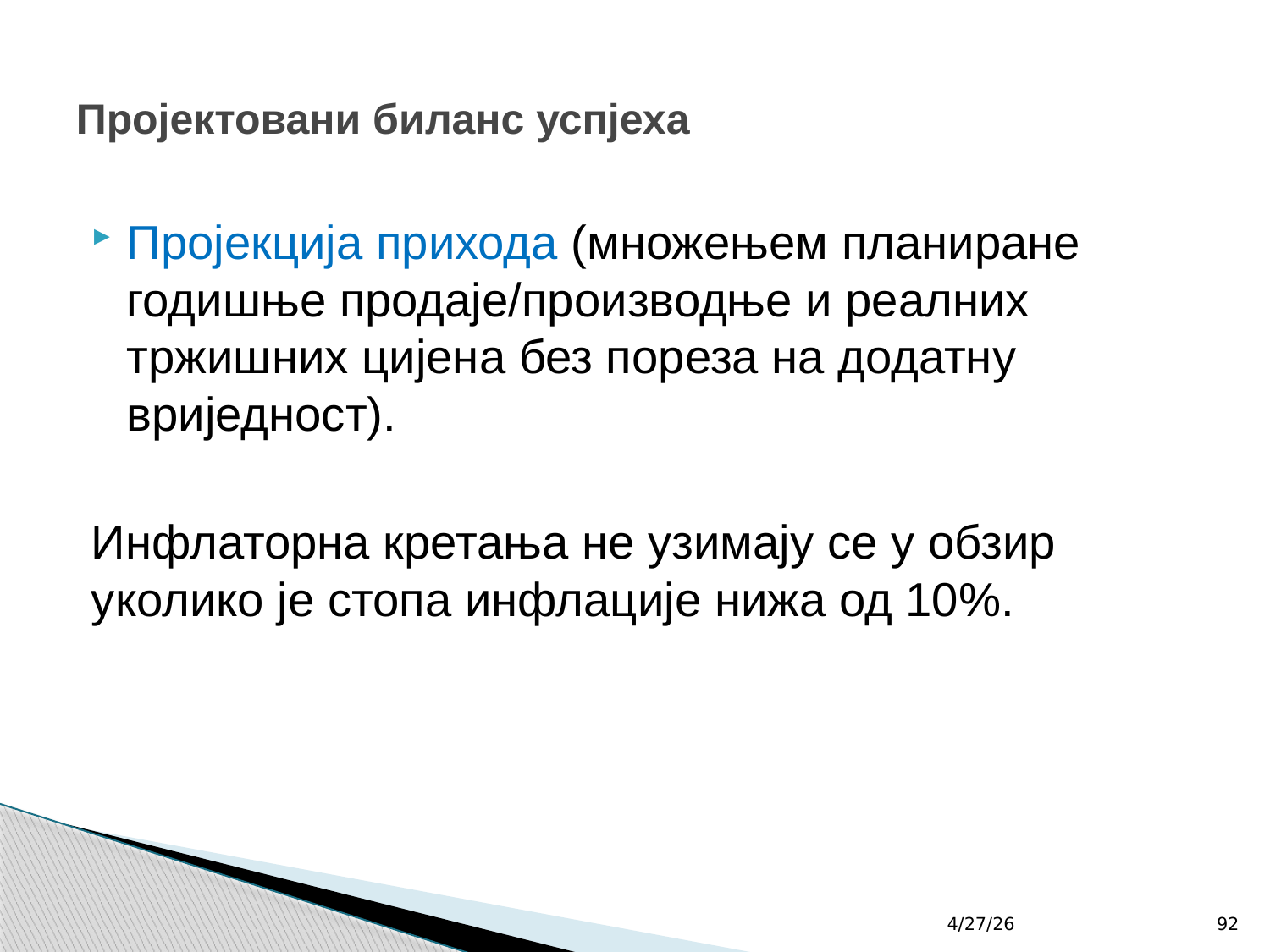

# Пројектовани биланс успјеха
Пројекција прихода (множењем планиране годишње продаје/производње и реалних тржишних цијена без пореза на додатну вриједност).

Инфлаторна кретања не узимају се у обзир уколико је стопа инфлације нижа од 10%.
4/27/26
92